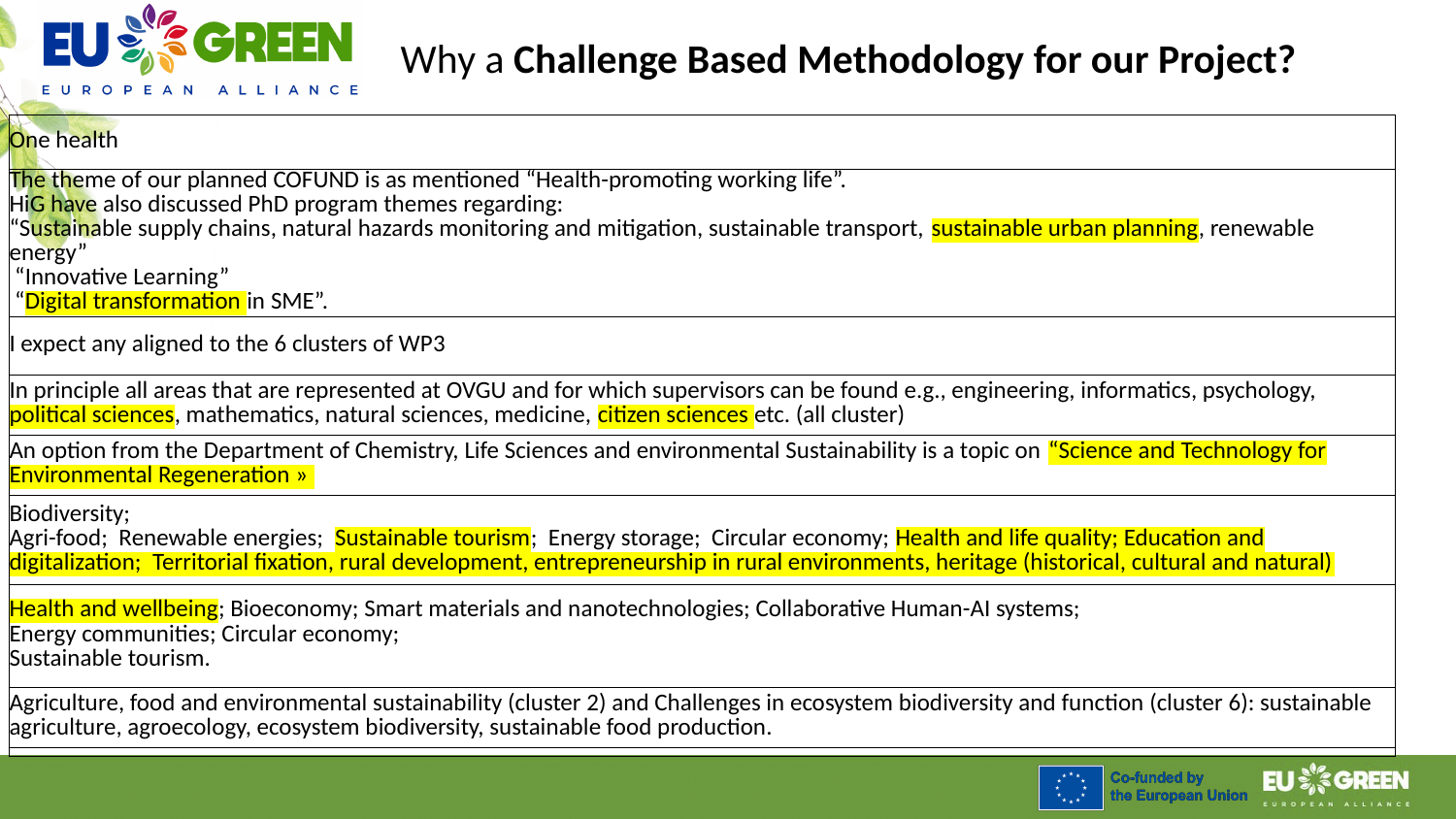

# Why a Challenge Based Methodology for our Project?
| One health |
| --- |
| The theme of our planned COFUND is as mentioned “Health-promoting working life”. HiG have also discussed PhD program themes regarding: “Sustainable supply chains, natural hazards monitoring and mitigation, sustainable transport, sustainable urban planning, renewable energy” “Innovative Learning” “Digital transformation in SME”. |
| I expect any aligned to the 6 clusters of WP3 |
| In principle all areas that are represented at OVGU and for which supervisors can be found e.g., engineering, informatics, psychology, political sciences, mathematics, natural sciences, medicine, citizen sciences etc. (all cluster) |
| An option from the Department of Chemistry, Life Sciences and environmental Sustainability is a topic on “Science and Technology for Environmental Regeneration » |
| Biodiversity; Agri-food; Renewable energies; Sustainable tourism; Energy storage; Circular economy; Health and life quality; Education and digitalization; Territorial fixation, rural development, entrepreneurship in rural environments, heritage (historical, cultural and natural) |
| Health and wellbeing; Bioeconomy; Smart materials and nanotechnologies; Collaborative Human-AI systems; Energy communities; Circular economy; Sustainable tourism. |
| Agriculture, food and environmental sustainability (cluster 2) and Challenges in ecosystem biodiversity and function (cluster 6): sustainable agriculture, agroecology, ecosystem biodiversity, sustainable food production. |
|  |